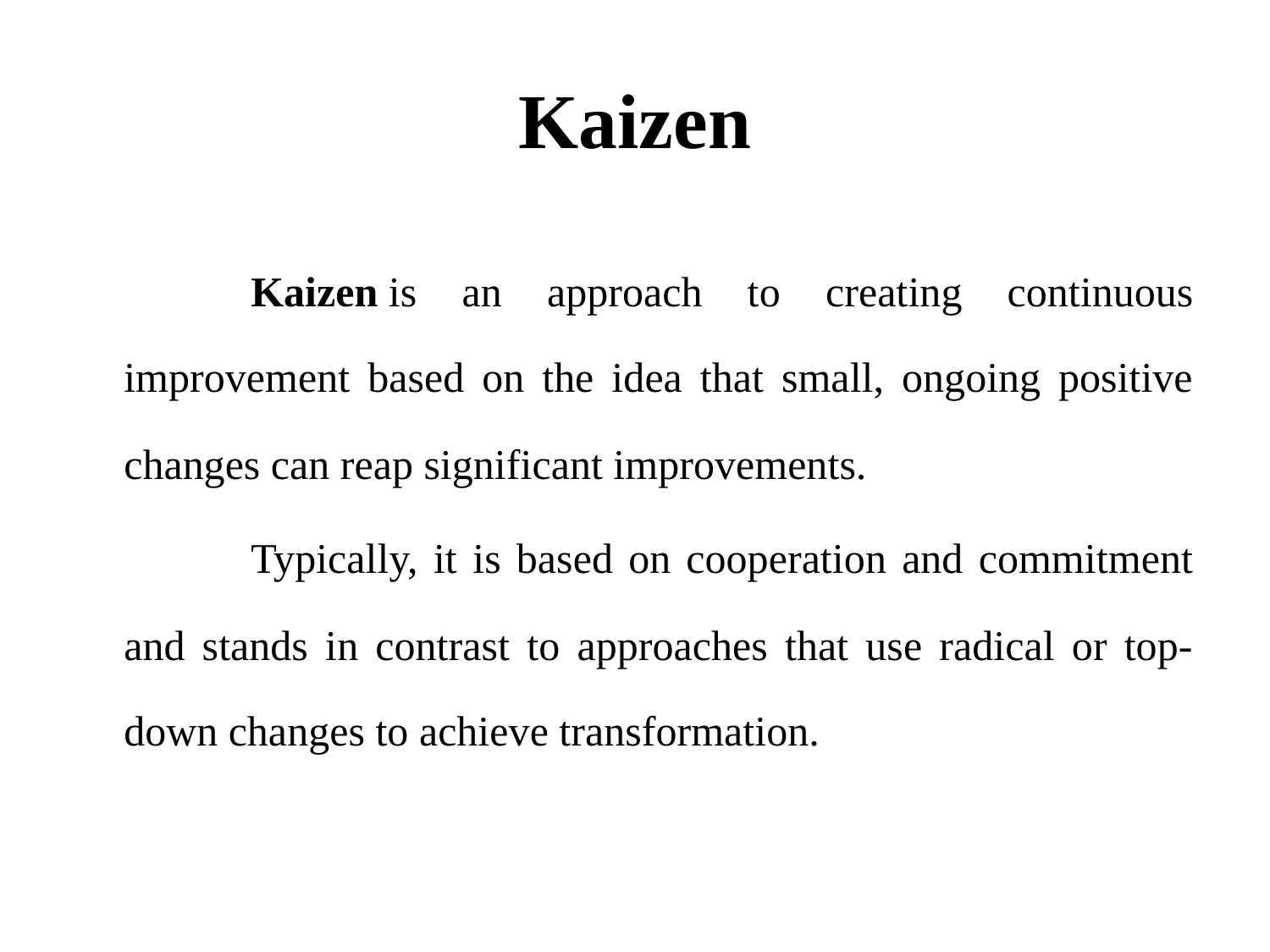

# Kaizen
		Kaizen is an approach to creating continuous improvement based on the idea that small, ongoing positive changes can reap significant improvements.
		Typically, it is based on cooperation and commitment and stands in contrast to approaches that use radical or top-down changes to achieve transformation.